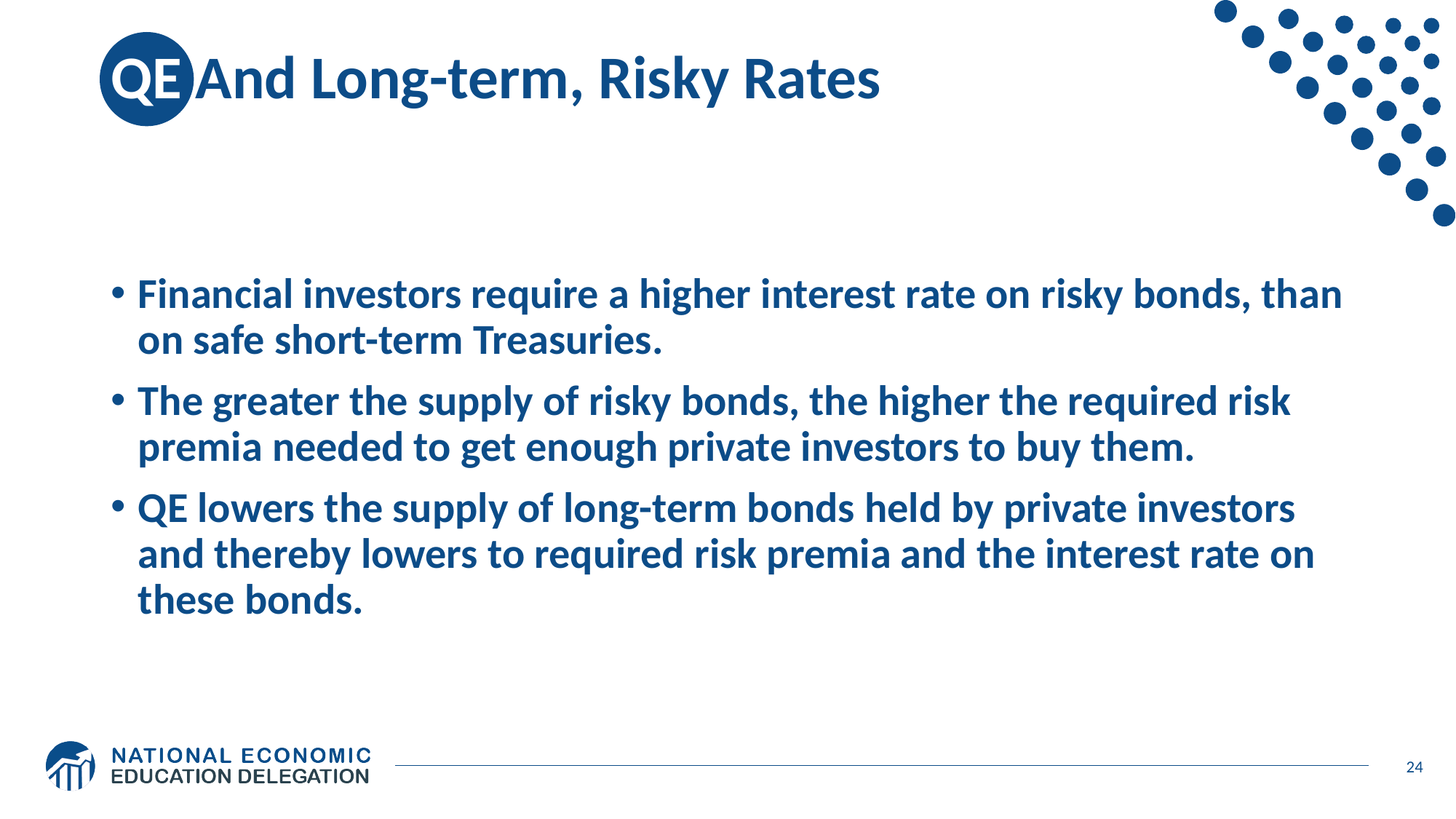

# QE And Long-term, Risky Rates
Financial investors require a higher interest rate on risky bonds, than on safe short-term Treasuries.
The greater the supply of risky bonds, the higher the required risk premia needed to get enough private investors to buy them.
QE lowers the supply of long-term bonds held by private investors and thereby lowers to required risk premia and the interest rate on these bonds.
24